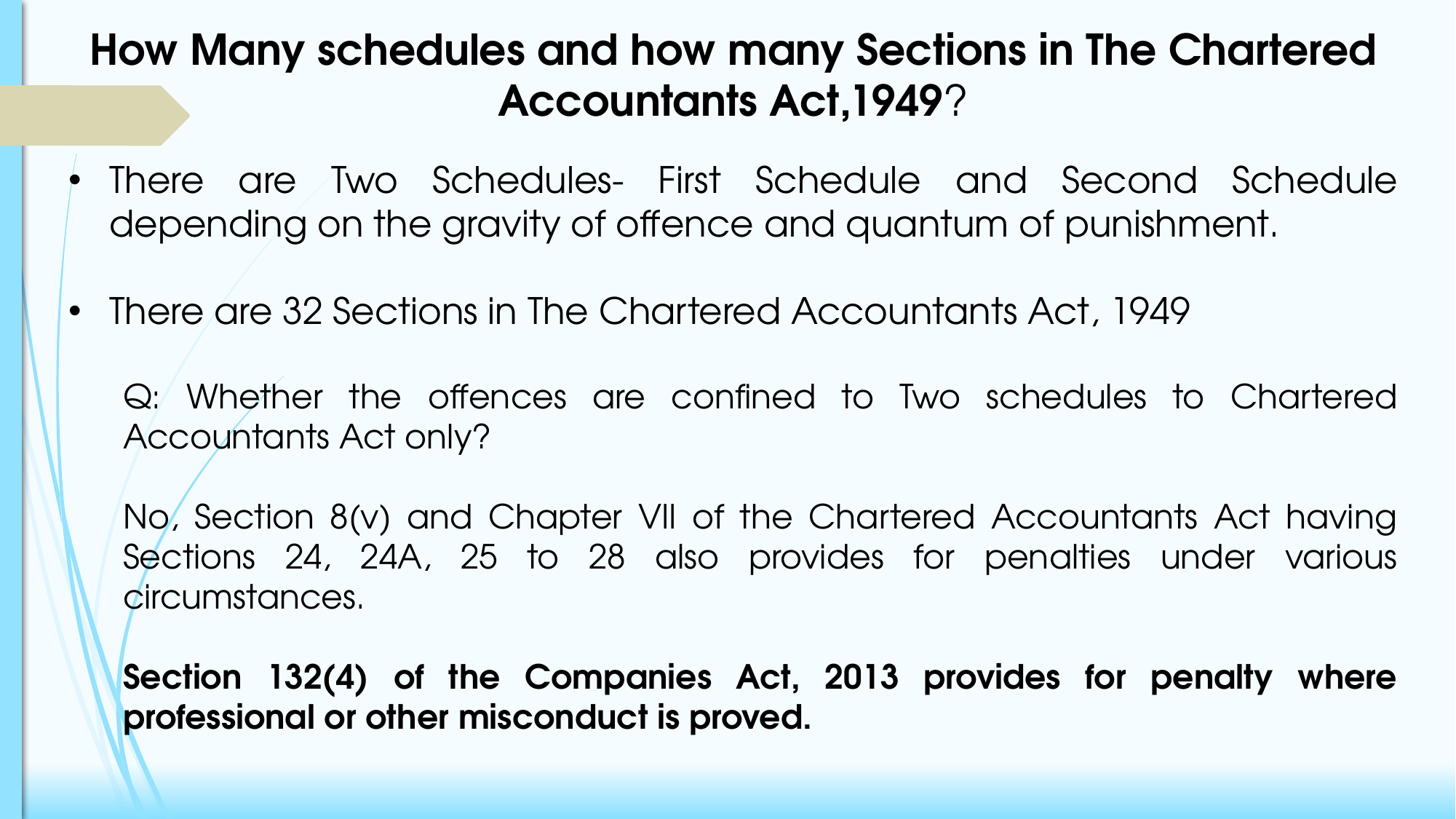

How Many schedules and how many Sections in The Chartered Accountants Act,1949?

There are Two Schedules- First Schedule and Second Schedule depending on the gravity of offence and quantum of punishment.

There are 32 Sections in The Chartered Accountants Act, 1949

Q: Whether the offences are confined to Two schedules to Chartered Accountants Act only?

No, Section 8(v) and Chapter VII of the Chartered Accountants Act having Sections 24, 24A, 25 to 28 also provides for penalties under various circumstances.

Section 132(4) of the Companies Act, 2013 provides for penalty where professional or other misconduct is proved.